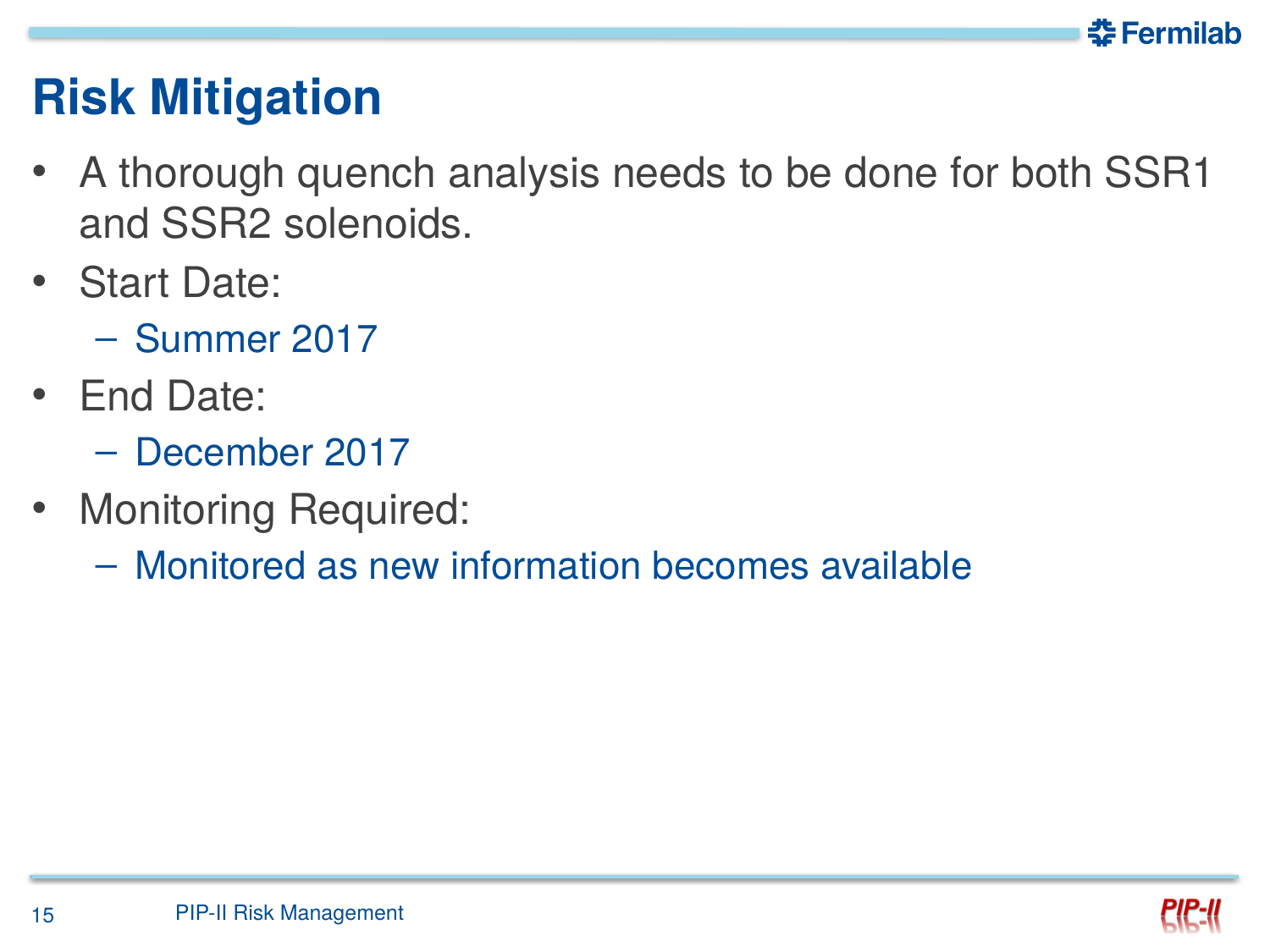

# Risk Mitigation
A thorough quench analysis needs to be done for both SSR1 and SSR2 solenoids.
Start Date:
Summer 2017
End Date:
December 2017
Monitoring Required:
Monitored as new information becomes available

PIP-II Risk Management
15